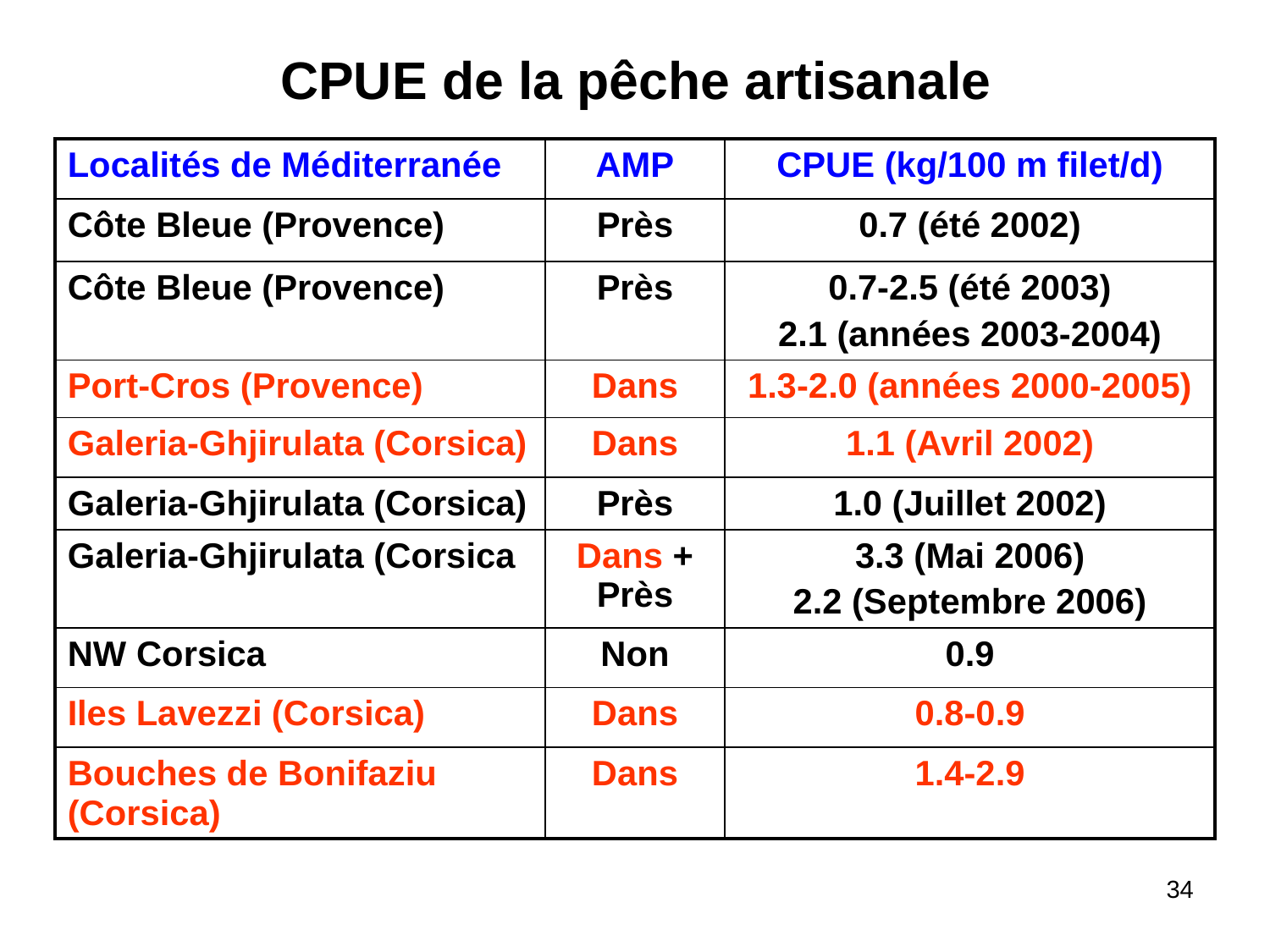

CPUE de la pêche artisanale
| Localités de Méditerranée | AMP | CPUE (kg/100 m filet/d) |
| --- | --- | --- |
| Côte Bleue (Provence) | Près | 0.7 (été 2002) |
| Côte Bleue (Provence) | Près | 0.7-2.5 (été 2003) 2.1 (années 2003-2004) |
| Port-Cros (Provence) | Dans | 1.3-2.0 (années 2000-2005) |
| Galeria-Ghjirulata (Corsica) | Dans | 1.1 (Avril 2002) |
| Galeria-Ghjirulata (Corsica) | Près | 1.0 (Juillet 2002) |
| Galeria-Ghjirulata (Corsica | Dans + Près | 3.3 (Mai 2006) 2.2 (Septembre 2006) |
| NW Corsica | Non | 0.9 |
| Iles Lavezzi (Corsica) | Dans | 0.8-0.9 |
| Bouches de Bonifaziu (Corsica) | Dans | 1.4-2.9 |
34